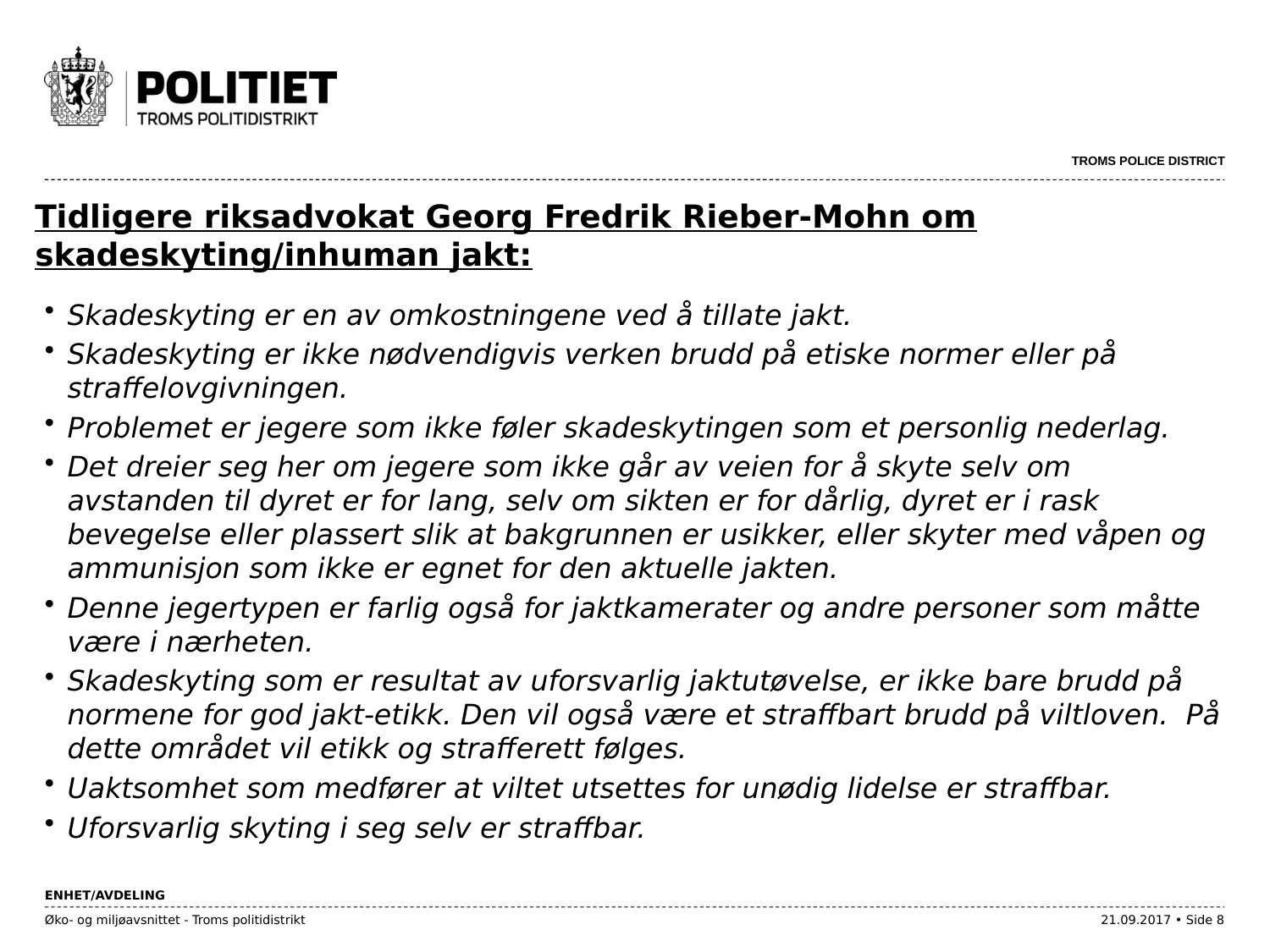

# Tidligere riksadvokat Georg Fredrik Rieber-Mohn om skadeskyting/inhuman jakt:
Skadeskyting er en av omkostningene ved å tillate jakt.
Skadeskyting er ikke nødvendigvis verken brudd på etiske normer eller på straffelovgivningen.
Problemet er jegere som ikke føler skadeskytingen som et personlig nederlag.
Det dreier seg her om jegere som ikke går av veien for å skyte selv om avstanden til dyret er for lang, selv om sikten er for dårlig, dyret er i rask bevegelse eller plassert slik at bakgrunnen er usikker, eller skyter med våpen og ammunisjon som ikke er egnet for den aktuelle jakten.
Denne jegertypen er farlig også for jaktkamerater og andre personer som måtte være i nærheten.
Skadeskyting som er resultat av uforsvarlig jaktutøvelse, er ikke bare brudd på normene for god jakt-etikk. Den vil også være et straffbart brudd på viltloven.  På dette området vil etikk og strafferett følges.
Uaktsomhet som medfører at viltet utsettes for unødig lidelse er straffbar.
Uforsvarlig skyting i seg selv er straffbar.
Øko- og miljøavsnittet - Troms politidistrikt
21.09.2017 • Side 8